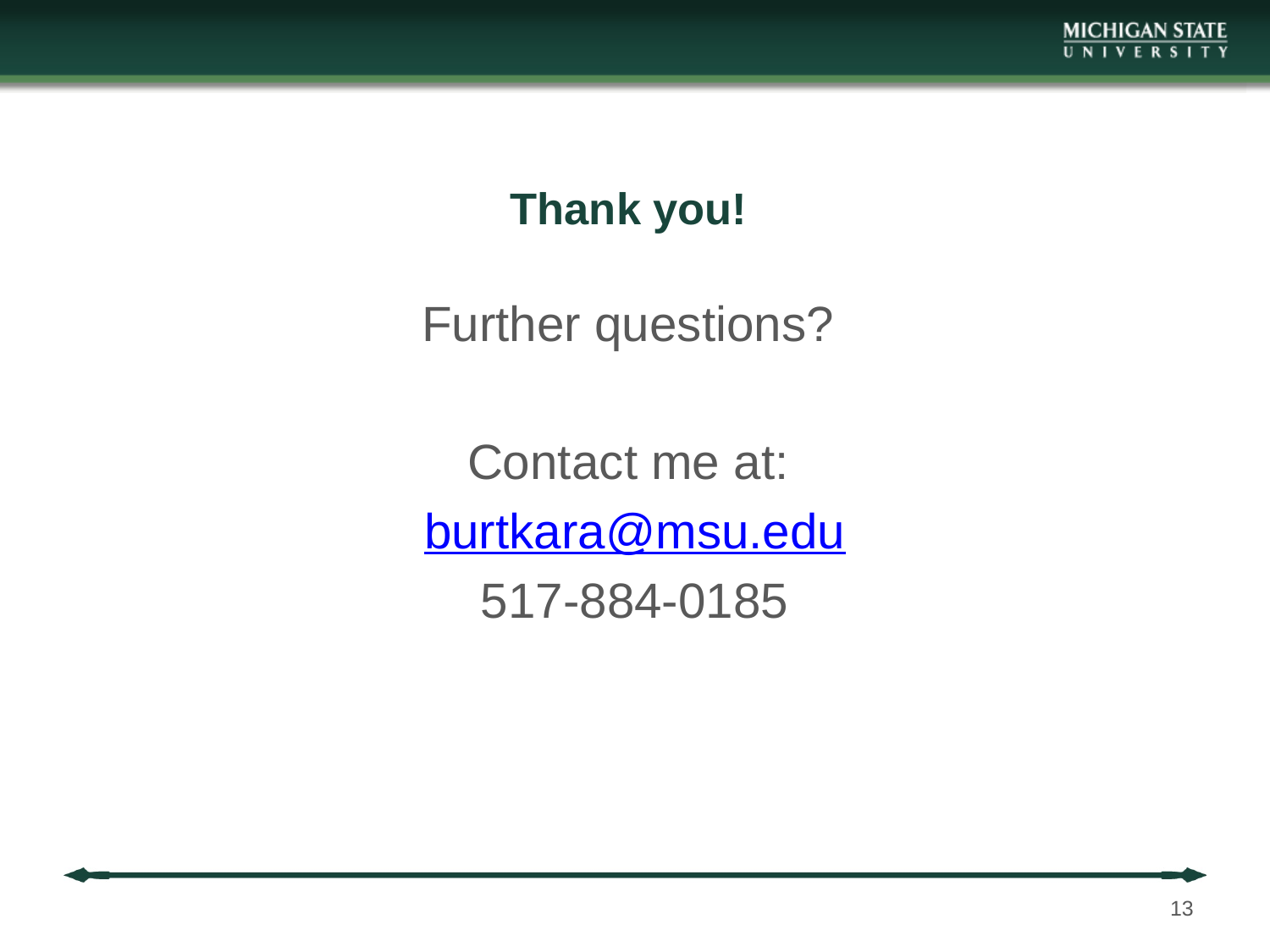

# Thank you!
Further questions?

Contact me at:
burtkara@msu.edu
517-884-0185
13